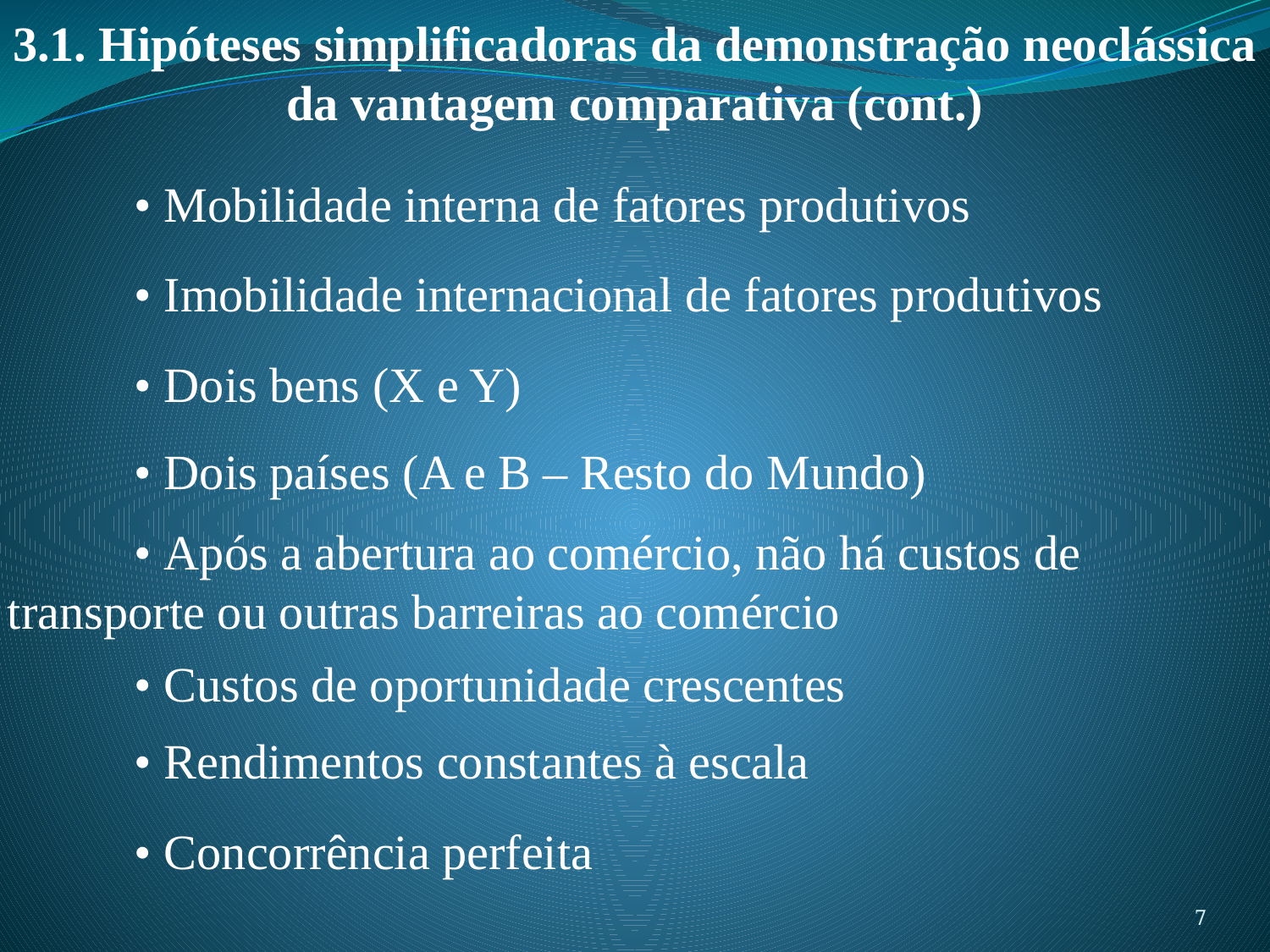

3.1. Hipóteses simplificadoras da demonstração neoclássica da vantagem comparativa (cont.)
	• Mobilidade interna de fatores produtivos
	• Imobilidade internacional de fatores produtivos
	• Dois bens (X e Y)
	• Dois países (A e B – Resto do Mundo)
	• Após a abertura ao comércio, não há custos de 	transporte ou outras barreiras ao comércio
	• Custos de oportunidade crescentes
	• Rendimentos constantes à escala
	• Concorrência perfeita
7